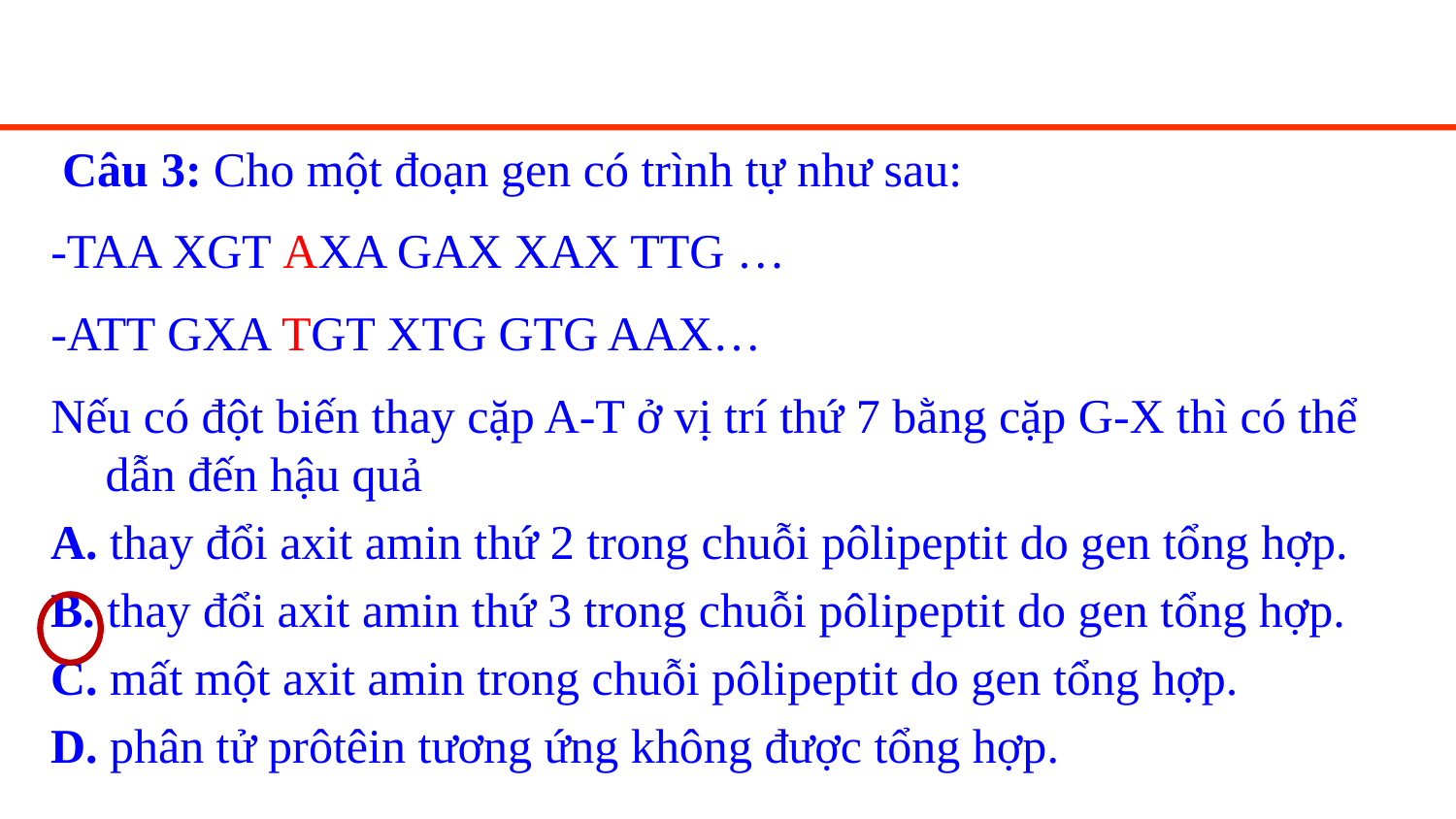

Câu 3: Cho một đoạn gen có trình tự như sau:
-TAA XGT AXA GAX XAX TTG …
-ATT GXA TGT XTG GTG AAX…
Nếu có đột biến thay cặp A-T ở vị trí thứ 7 bằng cặp G-X thì có thể dẫn đến hậu quả
A. thay đổi axit amin thứ 2 trong chuỗi pôlipeptit do gen tổng hợp.
B. thay đổi axit amin thứ 3 trong chuỗi pôlipeptit do gen tổng hợp.
C. mất một axit amin trong chuỗi pôlipeptit do gen tổng hợp.
D. phân tử prôtêin tương ứng không được tổng hợp.